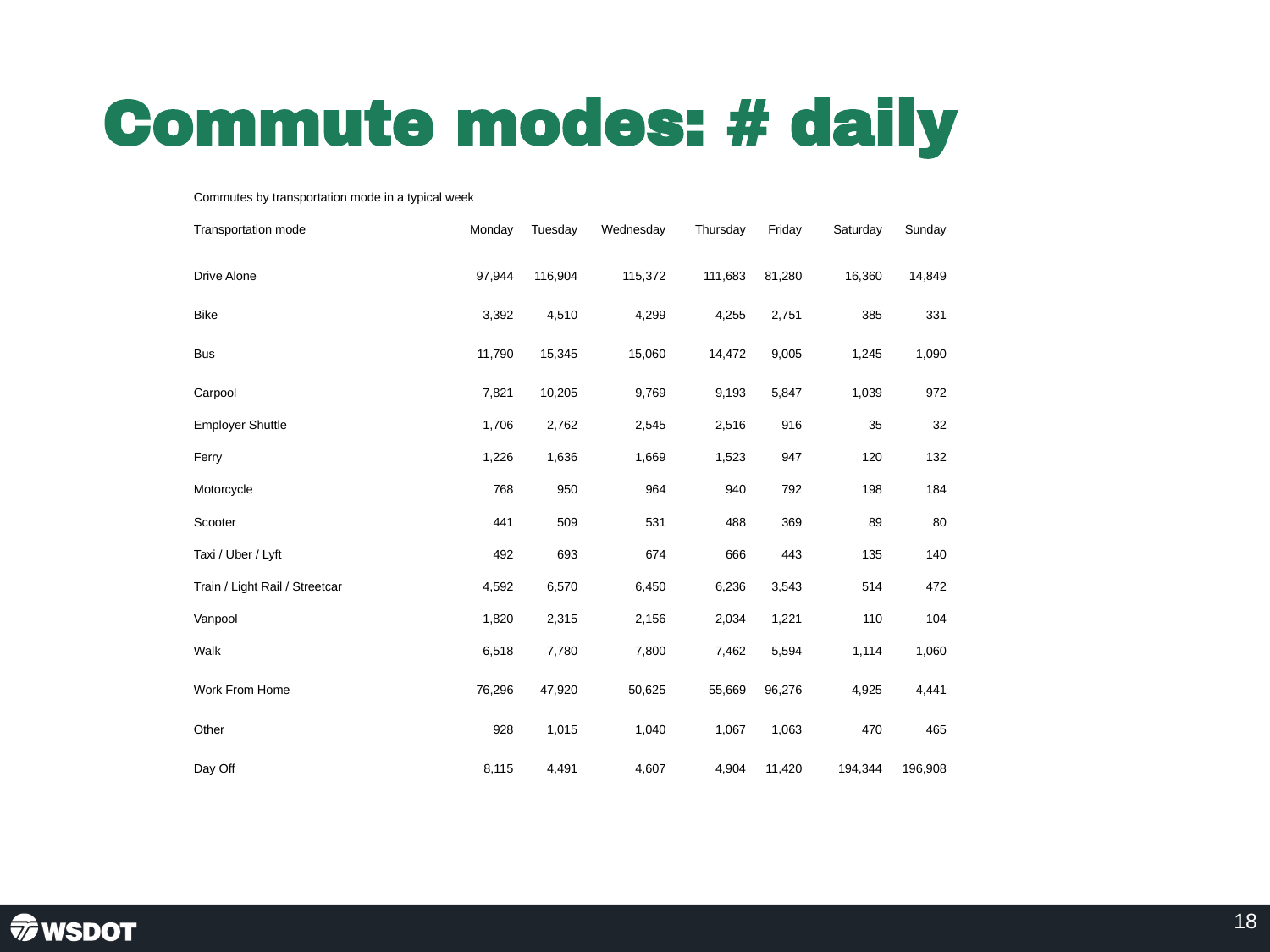

# Commute modes: # daily
| Commutes by transportation mode in a typical week |  |  |  |  |  |  |  |
| --- | --- | --- | --- | --- | --- | --- | --- |
| Transportation mode | Monday | Tuesday | Wednesday | Thursday | Friday | Saturday | Sunday |
| Drive Alone | 97,944 | 116,904 | 115,372 | 111,683 | 81,280 | 16,360 | 14,849 |
| Bike | 3,392 | 4,510 | 4,299 | 4,255 | 2,751 | 385 | 331 |
| Bus | 11,790 | 15,345 | 15,060 | 14,472 | 9,005 | 1,245 | 1,090 |
| Carpool | 7,821 | 10,205 | 9,769 | 9,193 | 5,847 | 1,039 | 972 |
| Employer Shuttle | 1,706 | 2,762 | 2,545 | 2,516 | 916 | 35 | 32 |
| Ferry | 1,226 | 1,636 | 1,669 | 1,523 | 947 | 120 | 132 |
| Motorcycle | 768 | 950 | 964 | 940 | 792 | 198 | 184 |
| Scooter | 441 | 509 | 531 | 488 | 369 | 89 | 80 |
| Taxi / Uber / Lyft | 492 | 693 | 674 | 666 | 443 | 135 | 140 |
| Train / Light Rail / Streetcar | 4,592 | 6,570 | 6,450 | 6,236 | 3,543 | 514 | 472 |
| Vanpool | 1,820 | 2,315 | 2,156 | 2,034 | 1,221 | 110 | 104 |
| Walk | 6,518 | 7,780 | 7,800 | 7,462 | 5,594 | 1,114 | 1,060 |
| Work From Home | 76,296 | 47,920 | 50,625 | 55,669 | 96,276 | 4,925 | 4,441 |
| Other | 928 | 1,015 | 1,040 | 1,067 | 1,063 | 470 | 465 |
| Day Off | 8,115 | 4,491 | 4,607 | 4,904 | 11,420 | 194,344 | 196,908 |
18